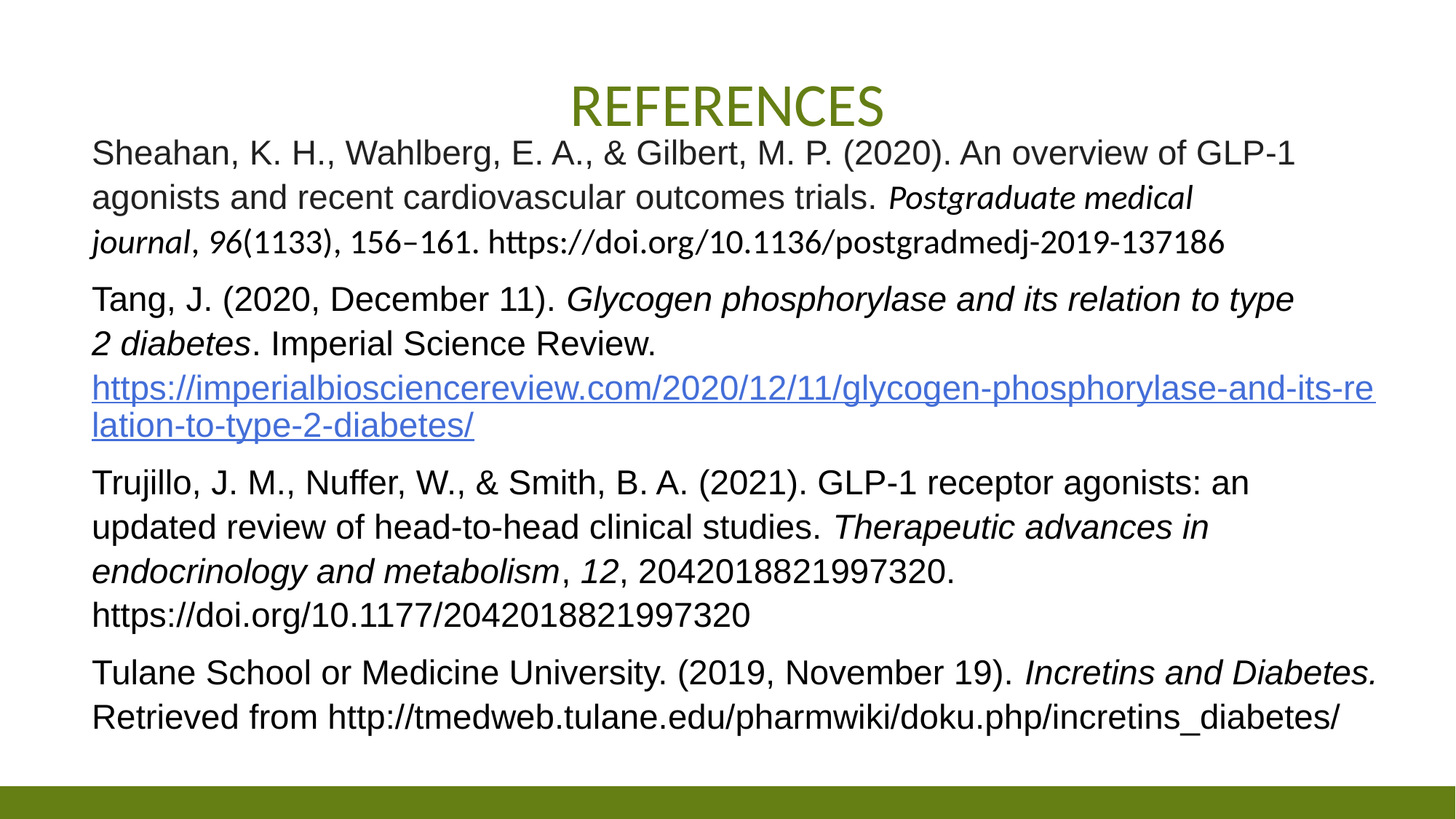

# References
Sheahan, K. H., Wahlberg, E. A., & Gilbert, M. P. (2020). An overview of GLP-1 agonists and recent cardiovascular outcomes trials. Postgraduate medical journal, 96(1133), 156–161. https://doi.org/10.1136/postgradmedj-2019-137186
Tang, J. (2020, December 11). Glycogen phosphorylase and its relation to type 2 diabetes. Imperial Science Review. https://imperialbiosciencereview.com/2020/12/11/glycogen-phosphorylase-and-its-relation-to-type-2-diabetes/
Trujillo, J. M., Nuffer, W., & Smith, B. A. (2021). GLP-1 receptor agonists: an updated review of head-to-head clinical studies. Therapeutic advances in endocrinology and metabolism, 12, 2042018821997320. https://doi.org/10.1177/2042018821997320
Tulane School or Medicine University. (2019, November 19). Incretins and Diabetes. Retrieved from http://tmedweb.tulane.edu/pharmwiki/doku.php/incretins_diabetes/